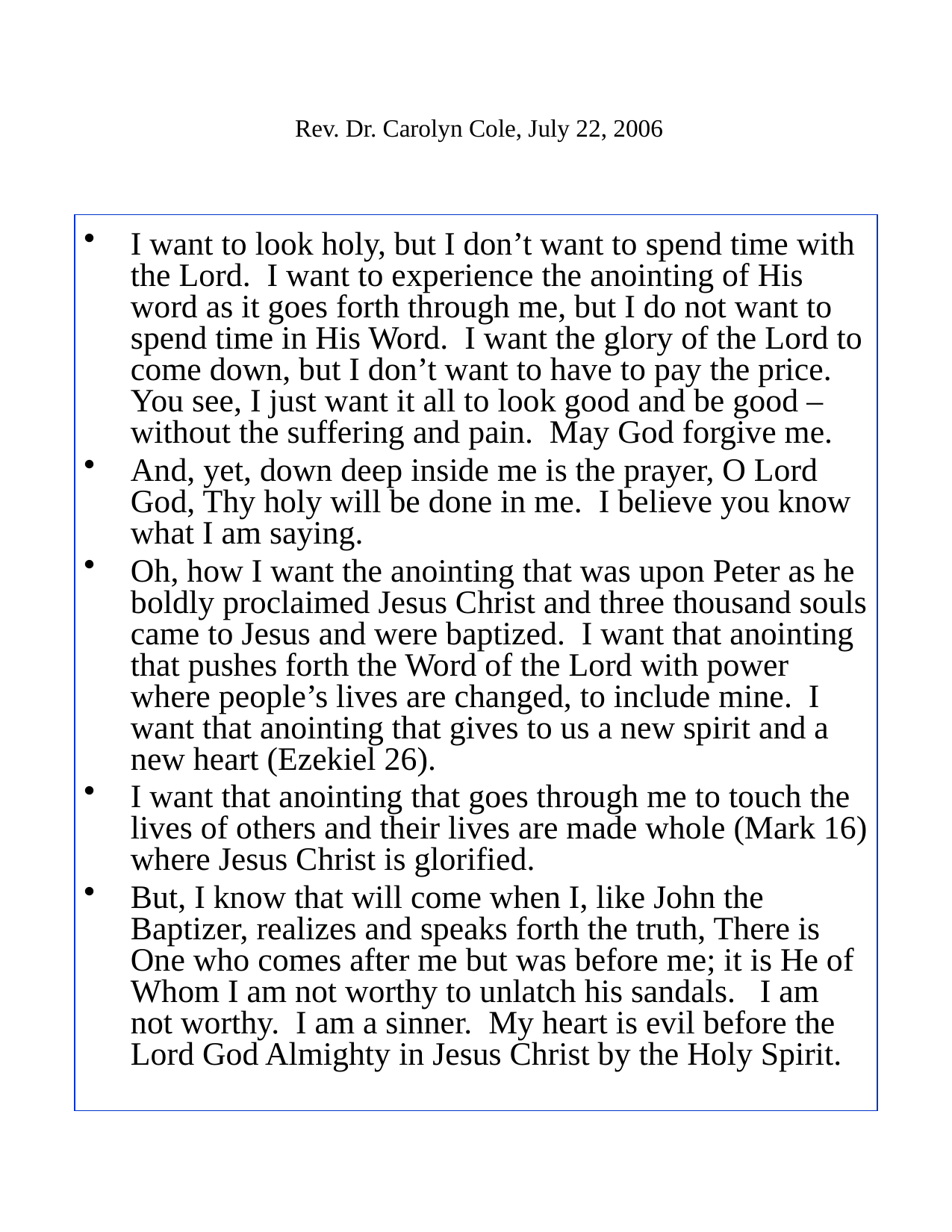

# Rev. Dr. Carolyn Cole, July 22, 2006

I want to look holy, but I don’t want to spend time with the Lord.  I want to experience the anointing of His word as it goes forth through me, but I do not want to spend time in His Word.  I want the glory of the Lord to come down, but I don’t want to have to pay the price.  You see, I just want it all to look good and be good – without the suffering and pain.  May God forgive me.
And, yet, down deep inside me is the prayer, O Lord God, Thy holy will be done in me.  I believe you know what I am saying.
Oh, how I want the anointing that was upon Peter as he boldly proclaimed Jesus Christ and three thousand souls came to Jesus and were baptized.  I want that anointing that pushes forth the Word of the Lord with power where people’s lives are changed, to include mine.  I want that anointing that gives to us a new spirit and a new heart (Ezekiel 26).
I want that anointing that goes through me to touch the lives of others and their lives are made whole (Mark 16) where Jesus Christ is glorified.
But, I know that will come when I, like John the Baptizer, realizes and speaks forth the truth, There is One who comes after me but was before me; it is He of Whom I am not worthy to unlatch his sandals.   I am not worthy.  I am a sinner.  My heart is evil before the Lord God Almighty in Jesus Christ by the Holy Spirit.